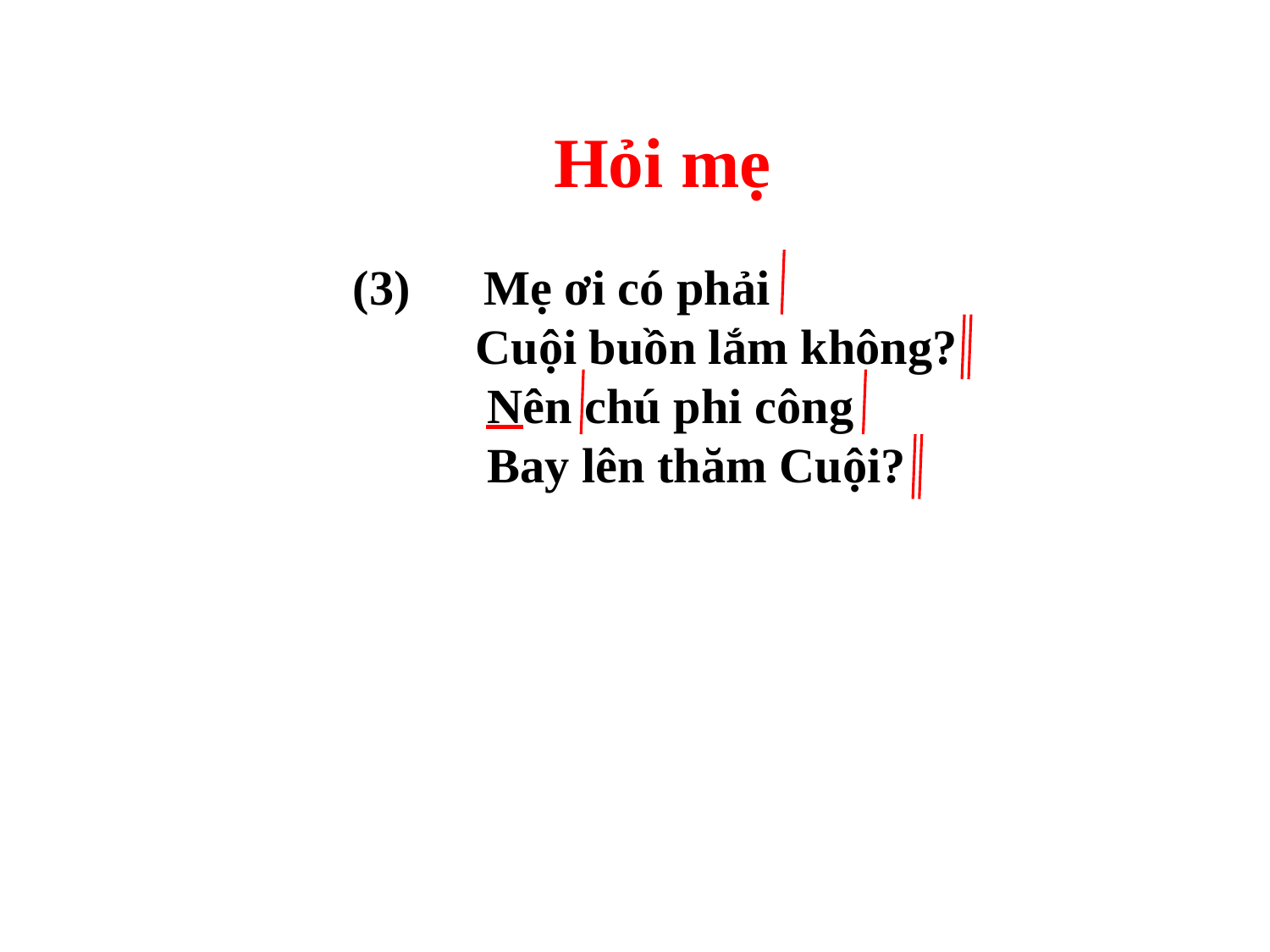

Hỏi mẹ
(3)      Mẹ ơi có phải
          Cuội buồn lắm không?
           Nên chú phi công
           Bay lên thăm Cuội?